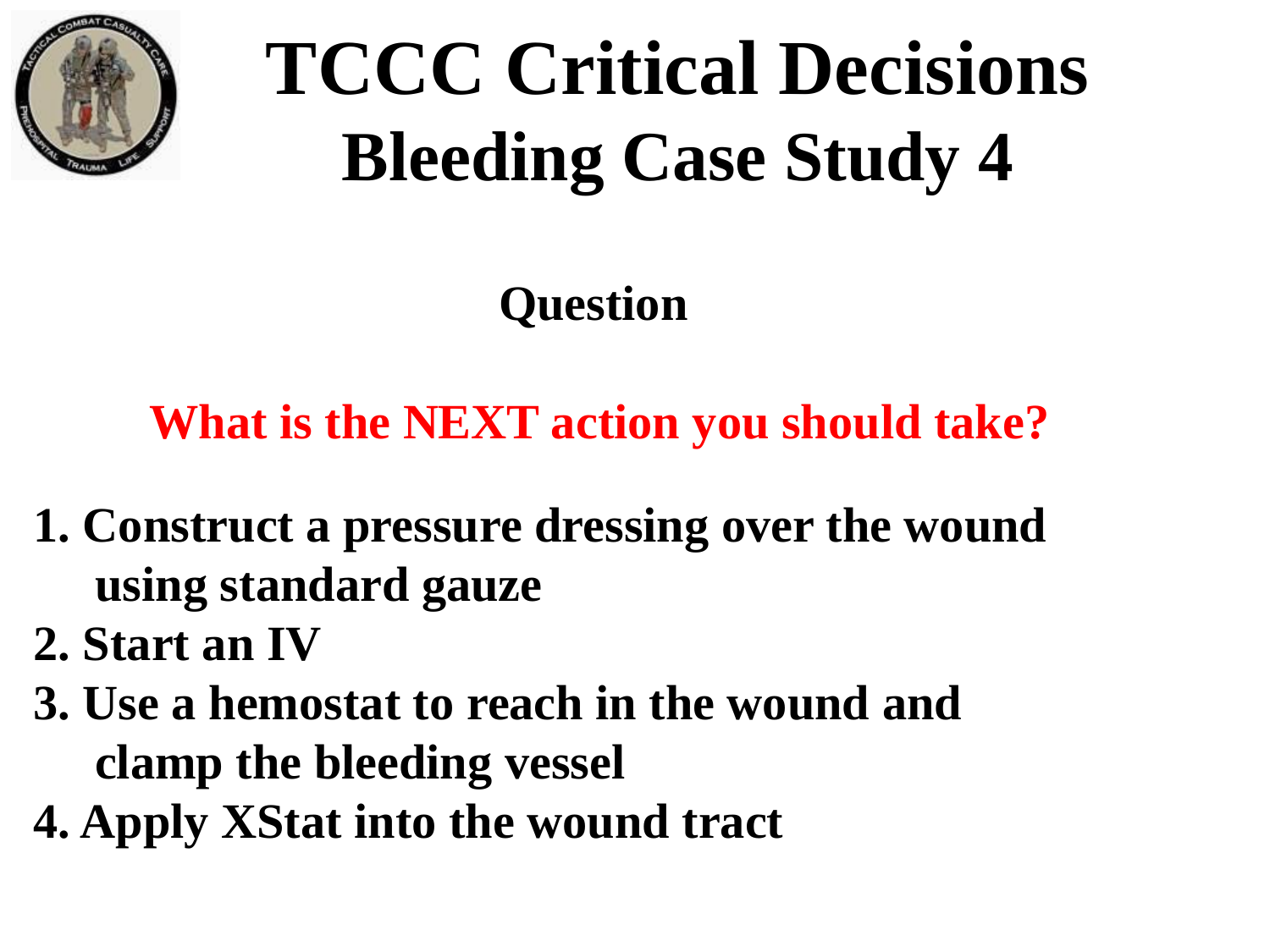

TCCC Critical Decisions
Bleeding Case Study 4
Question

What is the NEXT action you should take?

1. Construct a pressure dressing over the wound
     using standard gauze
2. Start an IV
3. Use a hemostat to reach in the wound and
     clamp the bleeding vessel
4. Apply XStat into the wound tract